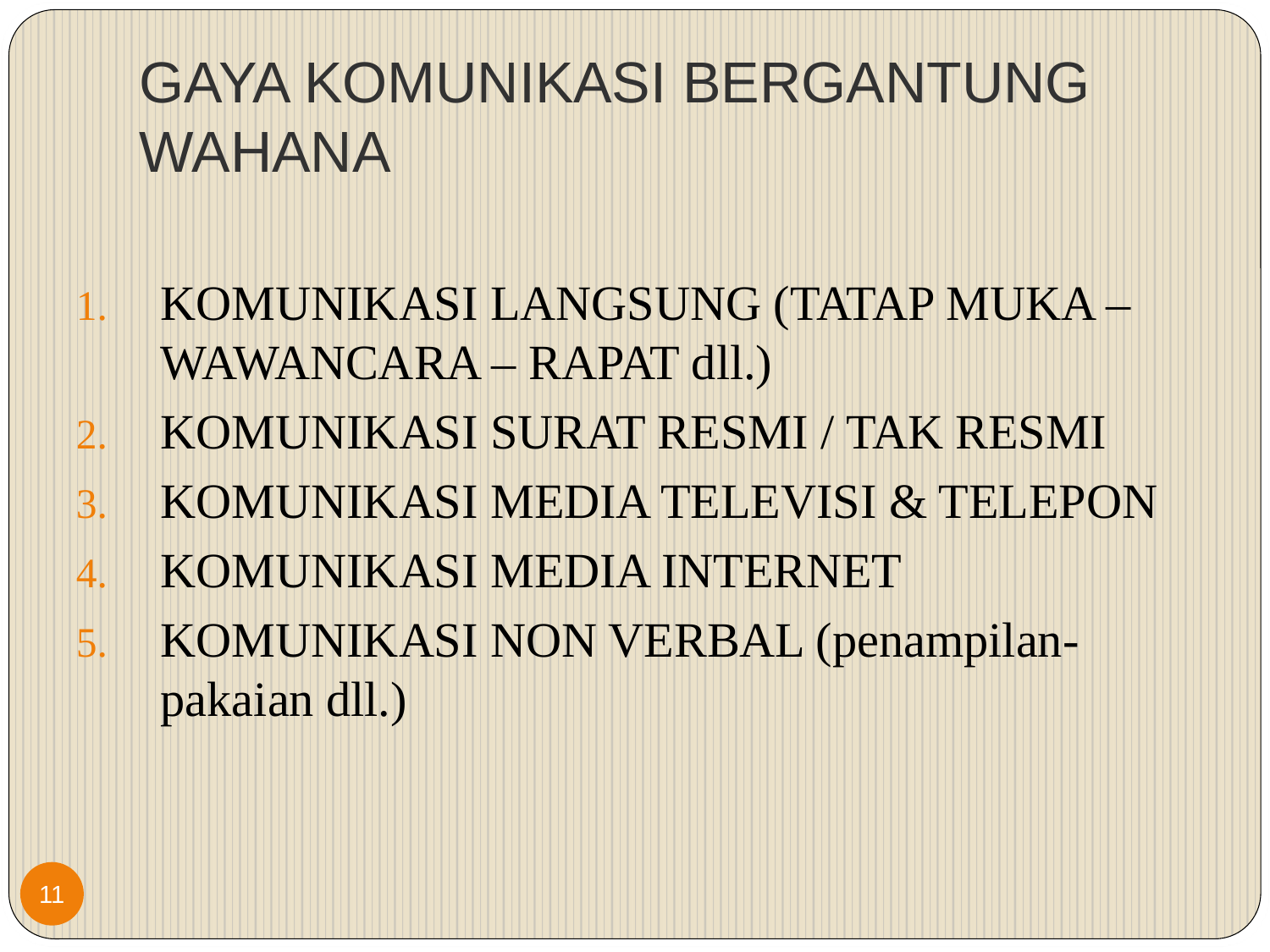

# GAYA KOMUNIKASI BERGANTUNG WAHANA
KOMUNIKASI LANGSUNG (TATAP MUKA – WAWANCARA – RAPAT dll.)
KOMUNIKASI SURAT RESMI / TAK RESMI
KOMUNIKASI MEDIA TELEVISI & TELEPON
KOMUNIKASI MEDIA INTERNET
KOMUNIKASI NON VERBAL (penampilan-pakaian dll.)

11